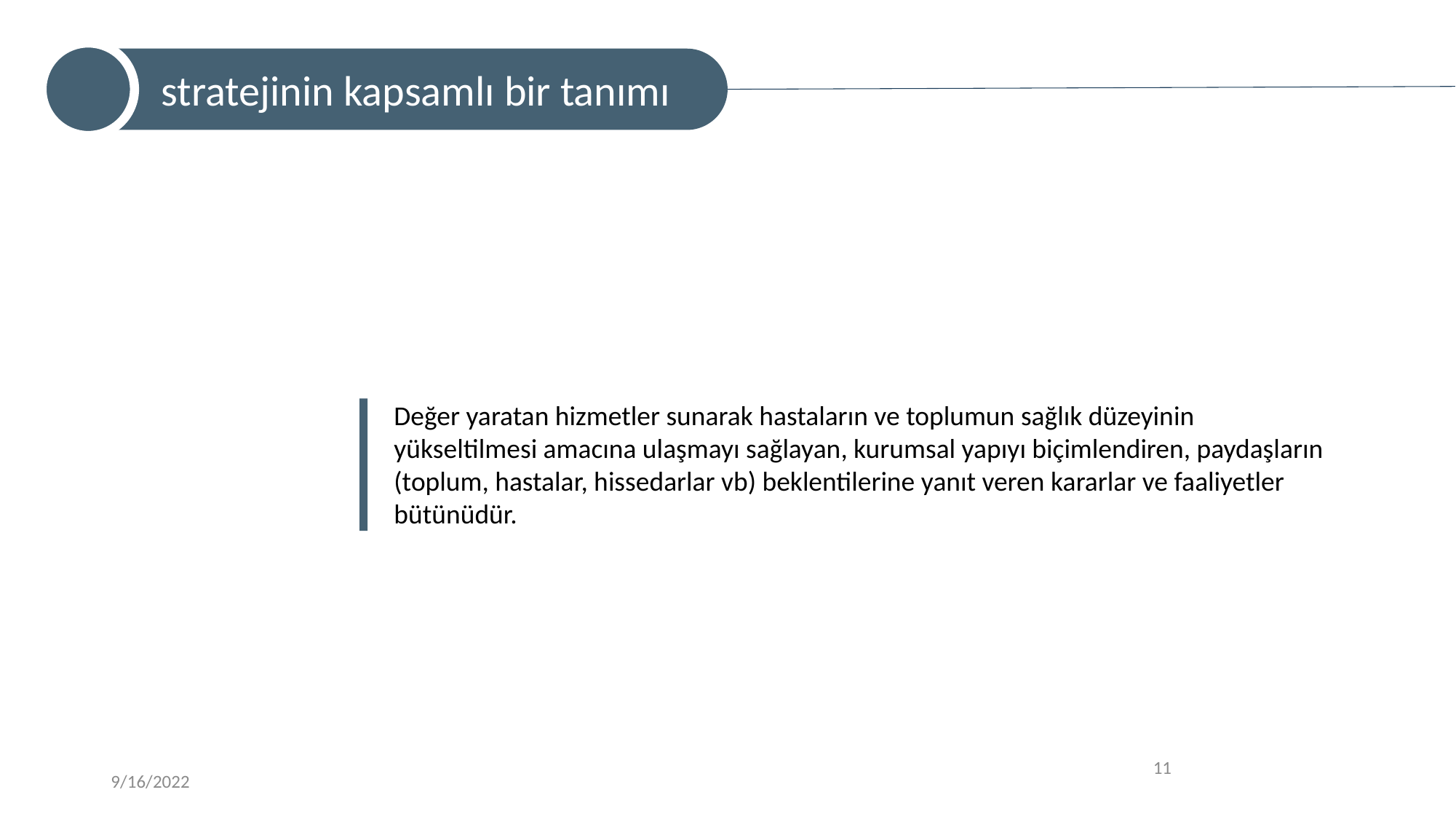

stratejinin kapsamlı bir tanımı

Değer yaratan hizmetler sunarak hastaların ve toplumun sağlık düzeyinin yükseltilmesi amacına ulaşmayı sağlayan, kurumsal yapıyı biçimlendiren, paydaşların (toplum, hastalar, hissedarlar vb) beklentilerine yanıt veren kararlar ve faaliyetler bütünüdür.
11
9/16/2022